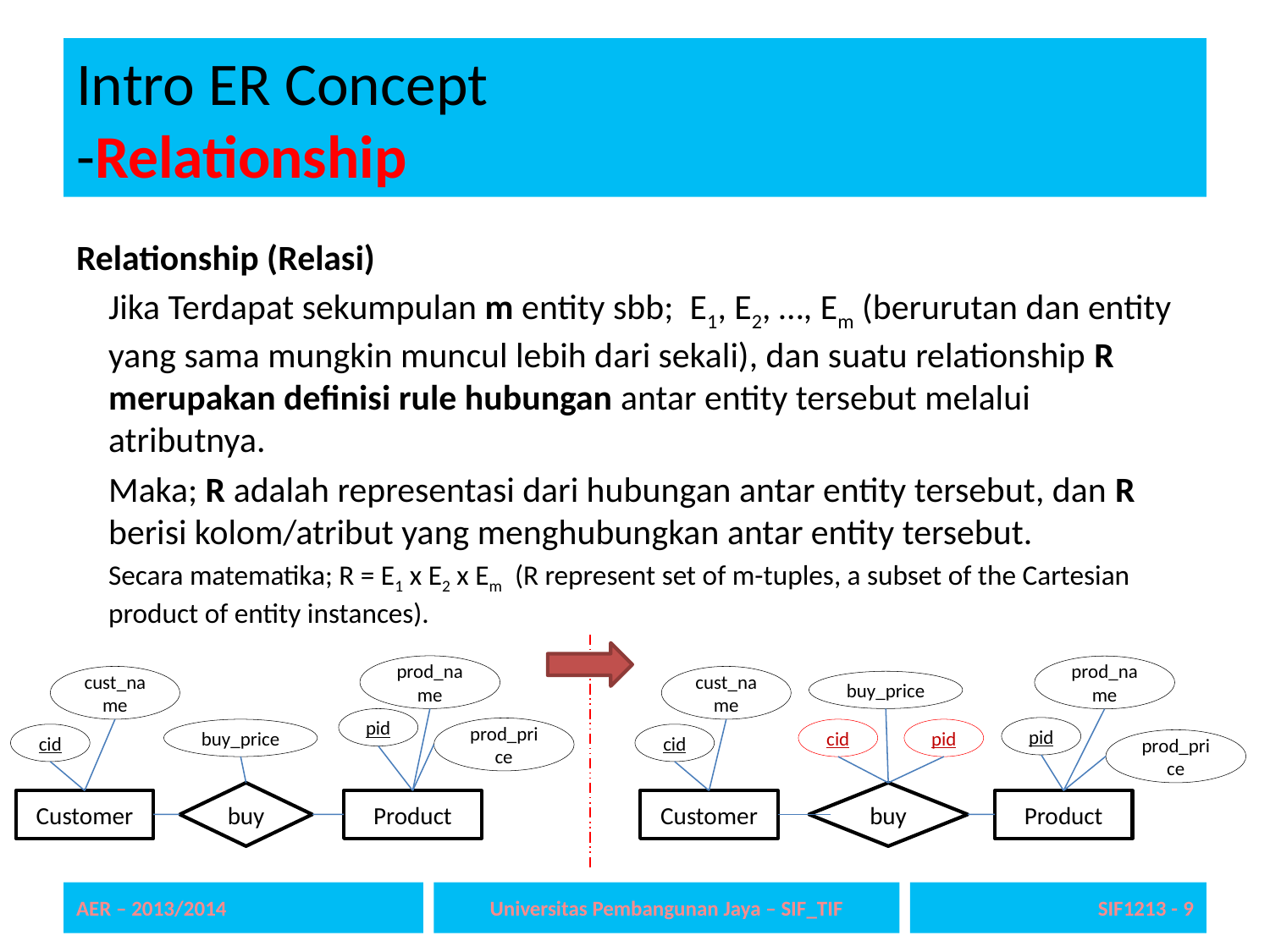

# Intro ER Concept -Relationship
Relationship (Relasi)
Jika Terdapat sekumpulan m entity sbb;  E1, E2, …, Em (berurutan dan entity yang sama mungkin muncul lebih dari sekali), dan suatu relationship R merupakan definisi rule hubungan antar entity tersebut melalui atributnya.
Maka; R adalah representasi dari hubungan antar entity tersebut, dan R berisi kolom/atribut yang menghubungkan antar entity tersebut.
Secara matematika; R = E1 x E2 x Em  (R represent set of m-tuples, a subset of the Cartesian product of entity instances).

prod_name
cust_name
pid
prod_price
buy_price
cid
buy
Customer
Product
prod_name
cust_name
buy_price
pid
cid
pid
cid
prod_price
buy
Customer
Product
AER – 2013/2014
Universitas Pembangunan Jaya – SIF_TIF
SIF1213 - 9